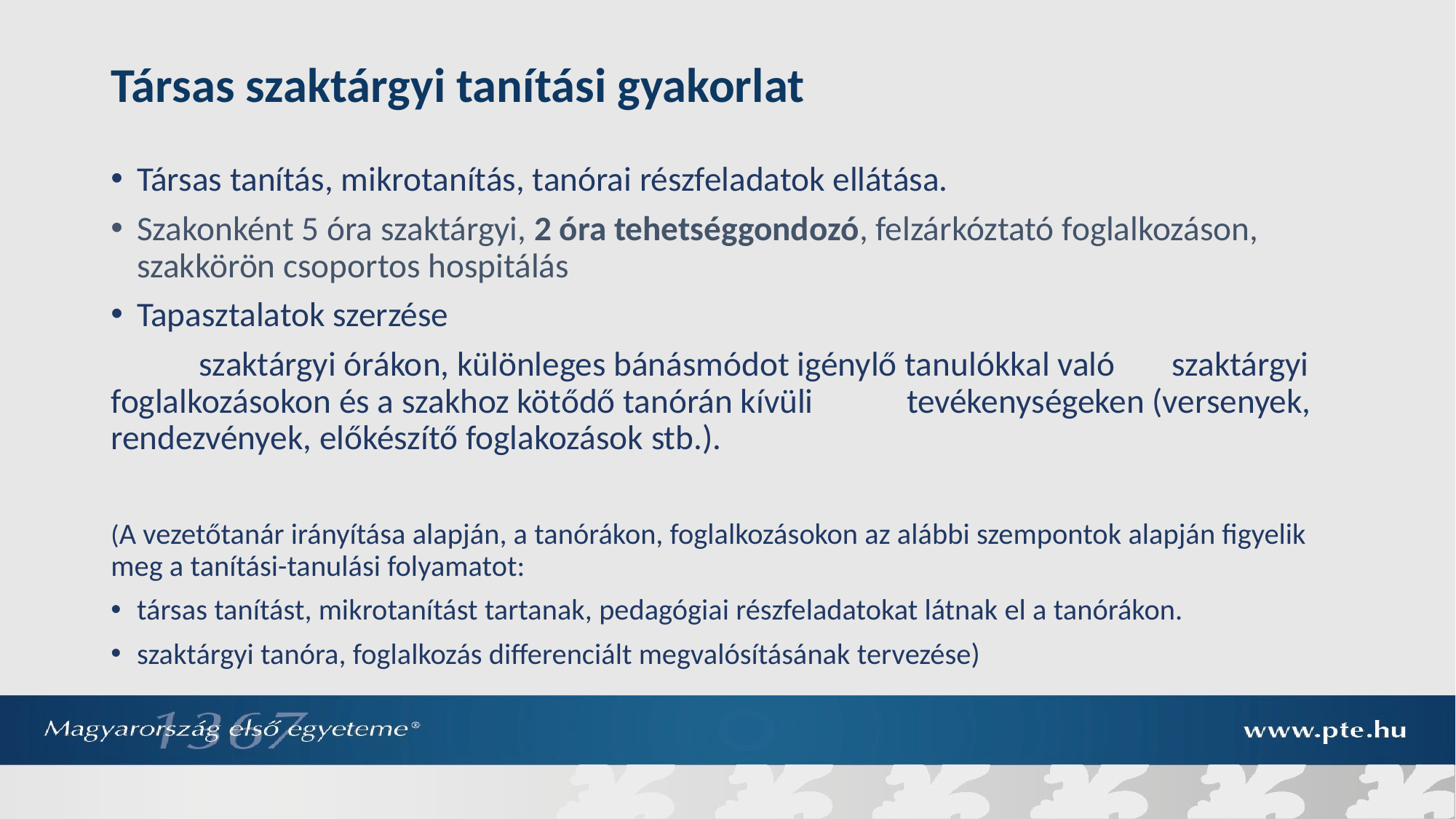

# Társas szaktárgyi tanítási gyakorlat
Társas tanítás, mikrotanítás, tanórai részfeladatok ellátása.
Szakonként 5 óra szaktárgyi, 2 óra tehetséggondozó, felzárkóztató foglalkozáson, szakkörön csoportos hospitálás
Tapasztalatok szerzése
 	szaktárgyi órákon, különleges bánásmódot igénylő tanulókkal való 	szaktárgyi foglalkozásokon és a szakhoz kötődő tanórán kívüli 	tevékenységeken (versenyek, rendezvények, előkészítő foglakozások stb.).

(A vezetőtanár irányítása alapján, a tanórákon, foglalkozásokon az alábbi szempontok alapján figyelik meg a tanítási-tanulási folyamatot:
társas tanítást, mikrotanítást tartanak, pedagógiai részfeladatokat látnak el a tanórákon.
szaktárgyi tanóra, foglalkozás differenciált megvalósításának tervezése)